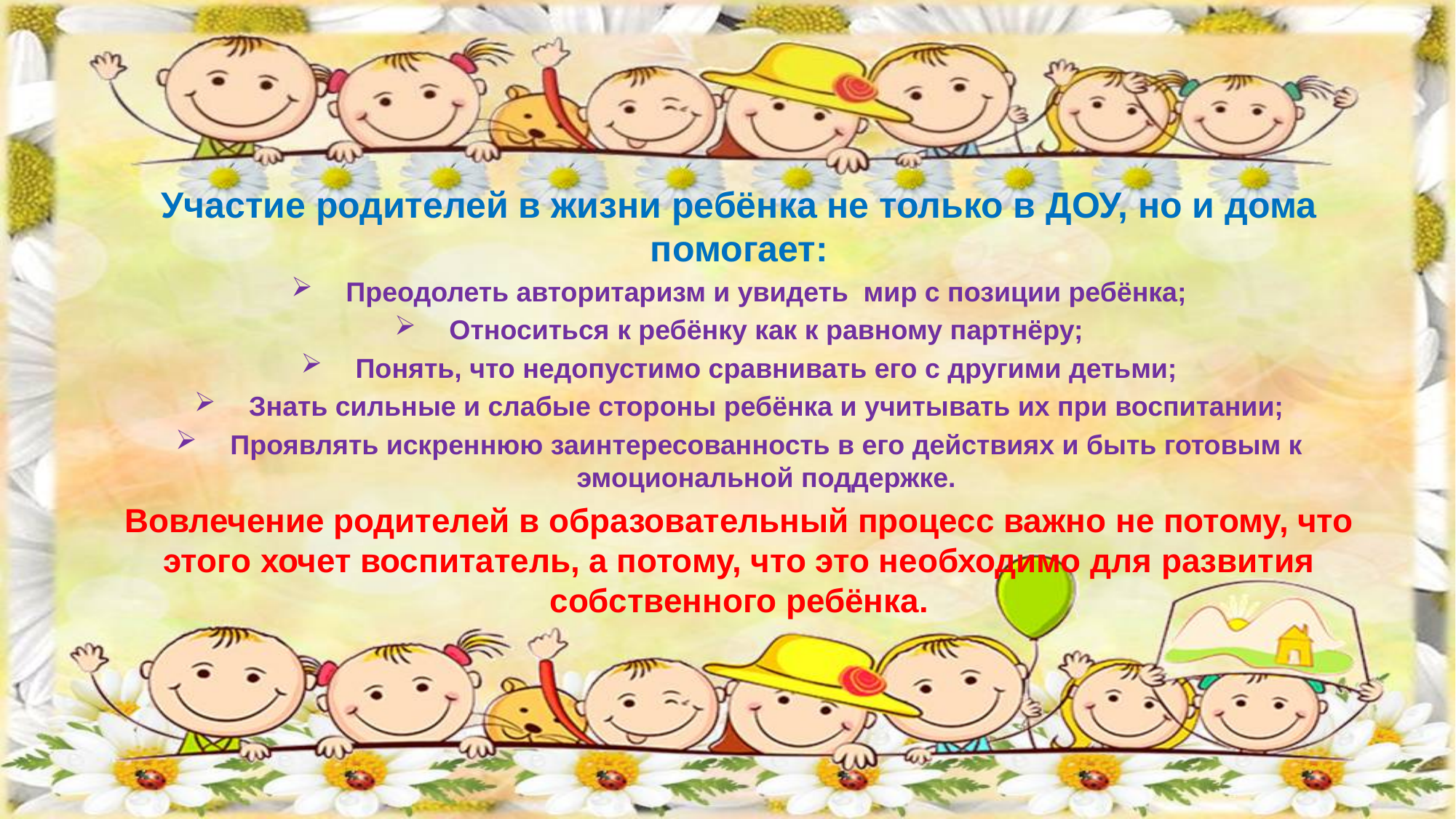

Участие родителей в жизни ребёнка не только в ДОУ, но и дома помогает:
Преодолеть авторитаризм и увидеть  мир с позиции ребёнка;
Относиться к ребёнку как к равному партнёру;
Понять, что недопустимо сравнивать его с другими детьми;
Знать сильные и слабые стороны ребёнка и учитывать их при воспитании;
Проявлять искреннюю заинтересованность в его действиях и быть готовым к эмоциональной поддержке.
Вовлечение родителей в образовательный процесс важно не потому, что этого хочет воспитатель, а потому, что это необходимо для развития собственного ребёнка.